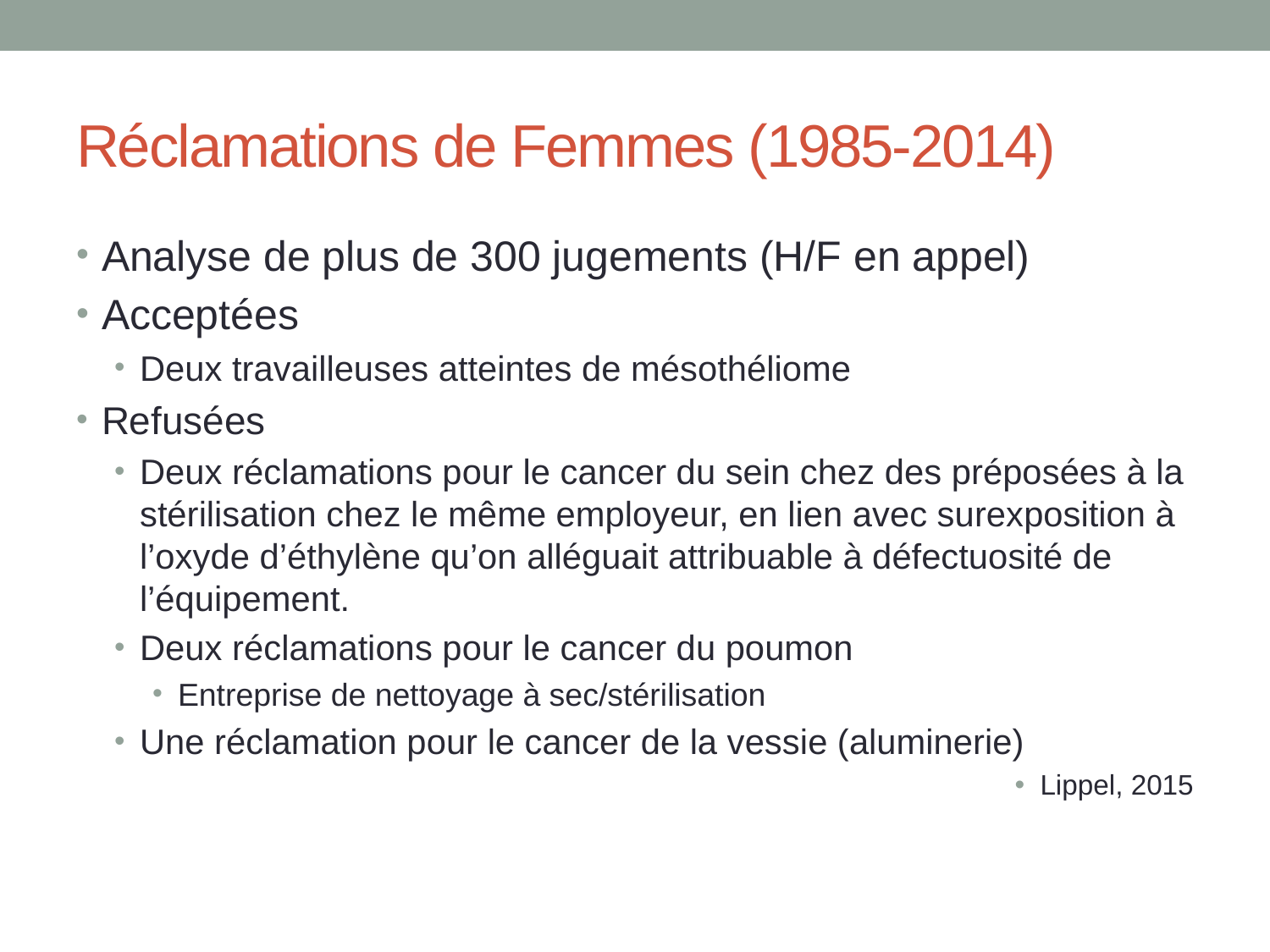

# Réclamations de Femmes (1985-2014)
Analyse de plus de 300 jugements (H/F en appel)
Acceptées
Deux travailleuses atteintes de mésothéliome
Refusées
Deux réclamations pour le cancer du sein chez des préposées à la stérilisation chez le même employeur, en lien avec surexposition à l’oxyde d’éthylène qu’on alléguait attribuable à défectuosité de l’équipement.
Deux réclamations pour le cancer du poumon
Entreprise de nettoyage à sec/stérilisation
Une réclamation pour le cancer de la vessie (aluminerie)
Lippel, 2015